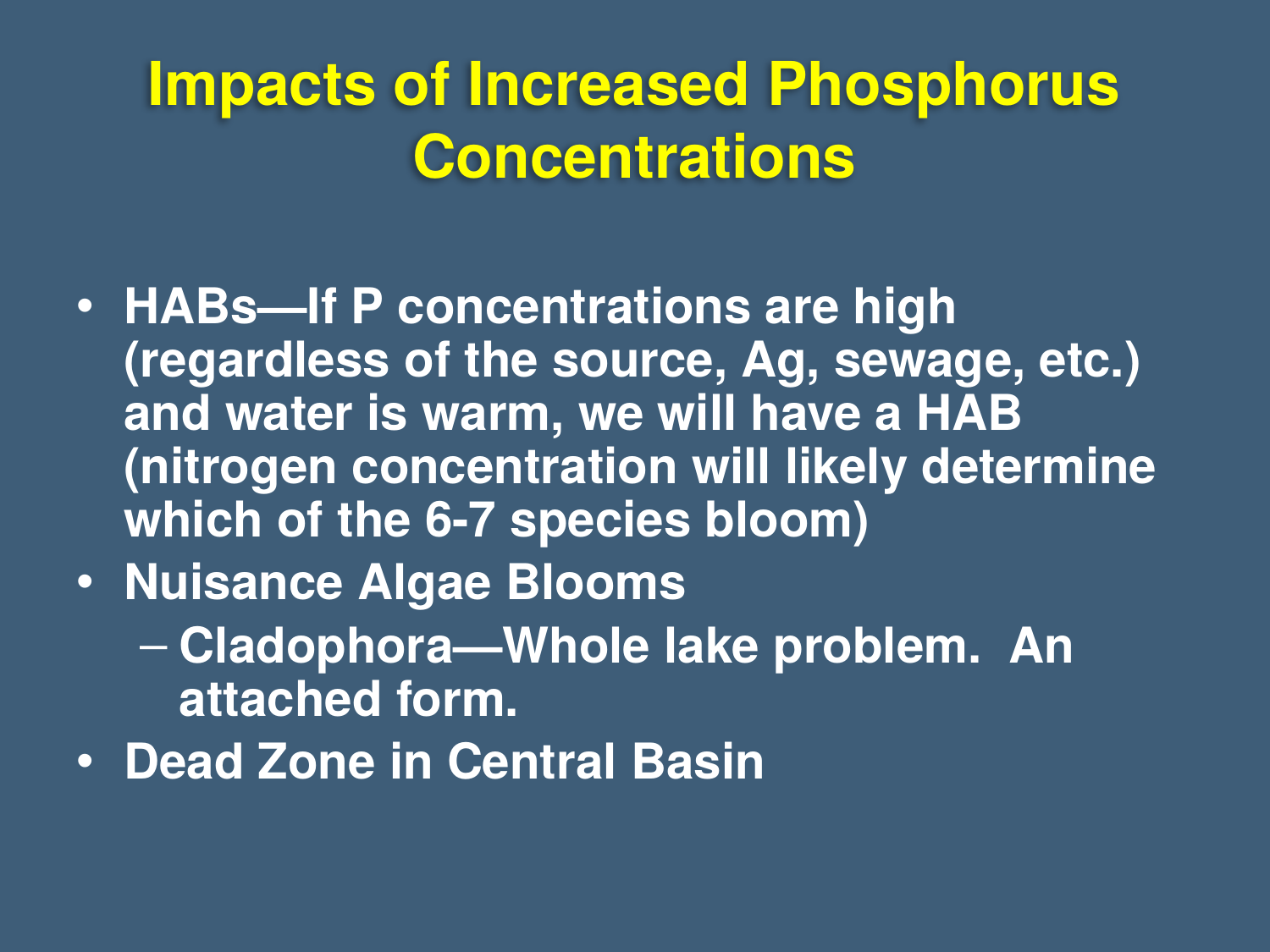

# Impacts of Increased Phosphorus Concentrations
HABs—If P concentrations are high (regardless of the source, Ag, sewage, etc.) and water is warm, we will have a HAB (nitrogen concentration will likely determine which of the 6-7 species bloom)
Nuisance Algae Blooms
Cladophora—Whole lake problem.  An attached form.
Dead Zone in Central Basin